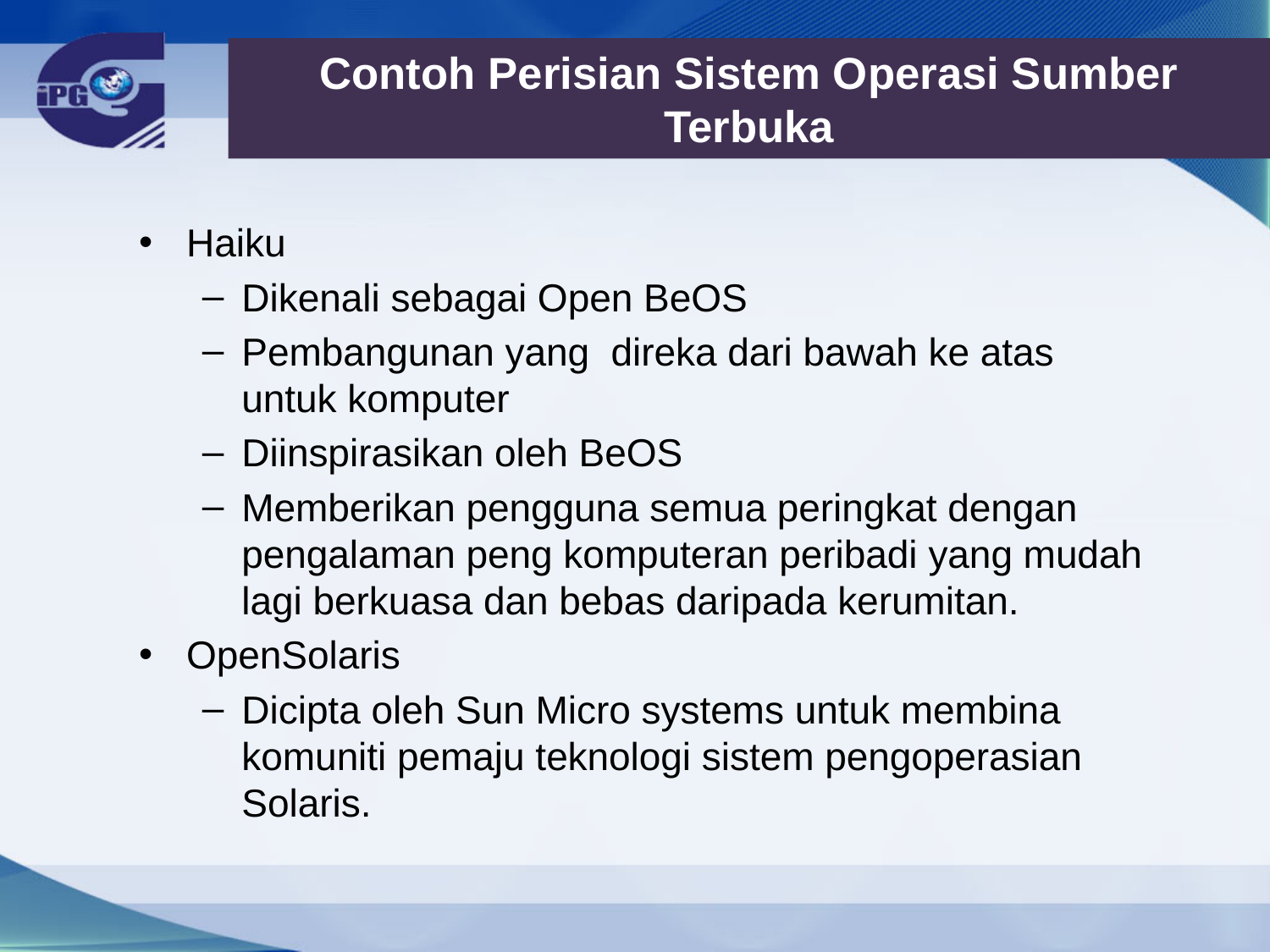

# Contoh Perisian Sistem Operasi Sumber Terbuka

Haiku
Dikenali sebagai Open BeOS
Pembangunan yang  direka dari bawah ke atas untuk komputer
Diinspirasikan oleh BeOS
Memberikan pengguna semua peringkat dengan pengalaman peng komputeran peribadi yang mudah lagi berkuasa dan bebas daripada kerumitan.
OpenSolaris
Dicipta oleh Sun Micro systems untuk membina komuniti pemaju teknologi sistem pengoperasian Solaris.